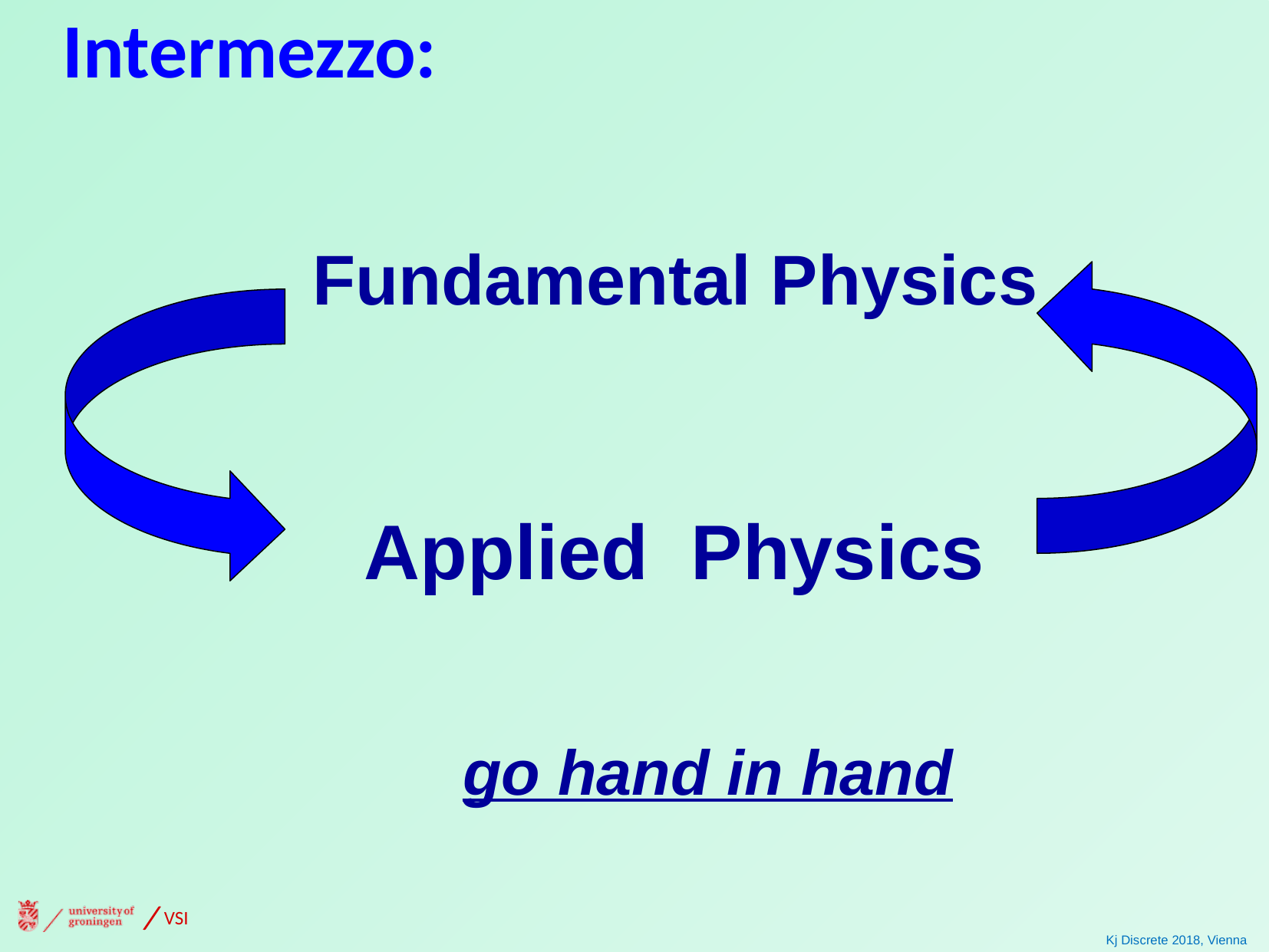

Intermezzo:

Fundamental Physics

Applied  Physics

go hand in hand